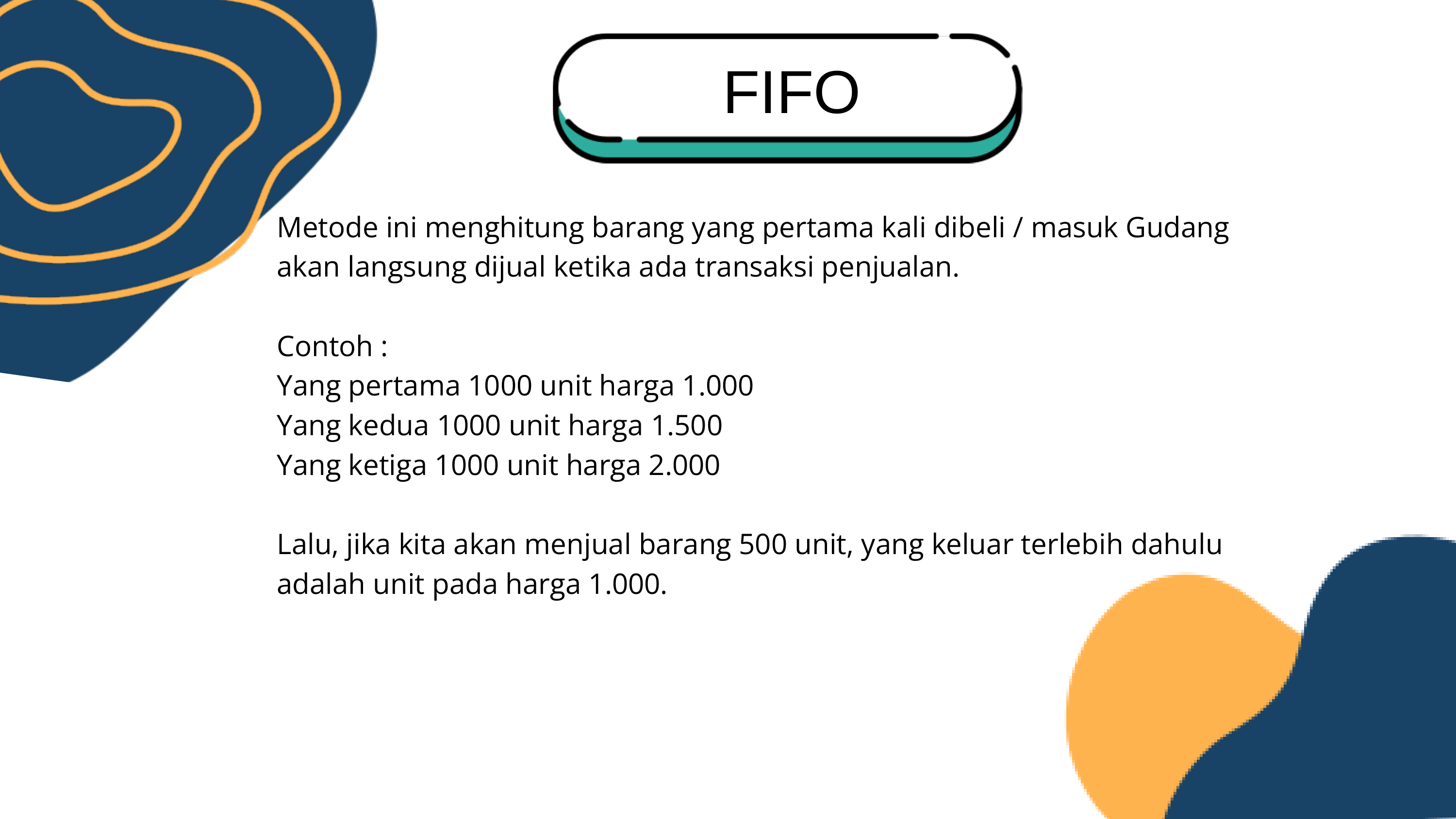

FIFO
Metode ini menghitung barang yang pertama kali dibeli / masuk Gudang akan langsung dijual ketika ada transaksi penjualan.

Contoh :
Yang pertama 1000 unit harga 1.000
Yang kedua 1000 unit harga 1.500
Yang ketiga 1000 unit harga 2.000

Lalu, jika kita akan menjual barang 500 unit, yang keluar terlebih dahulu adalah unit pada harga 1.000.